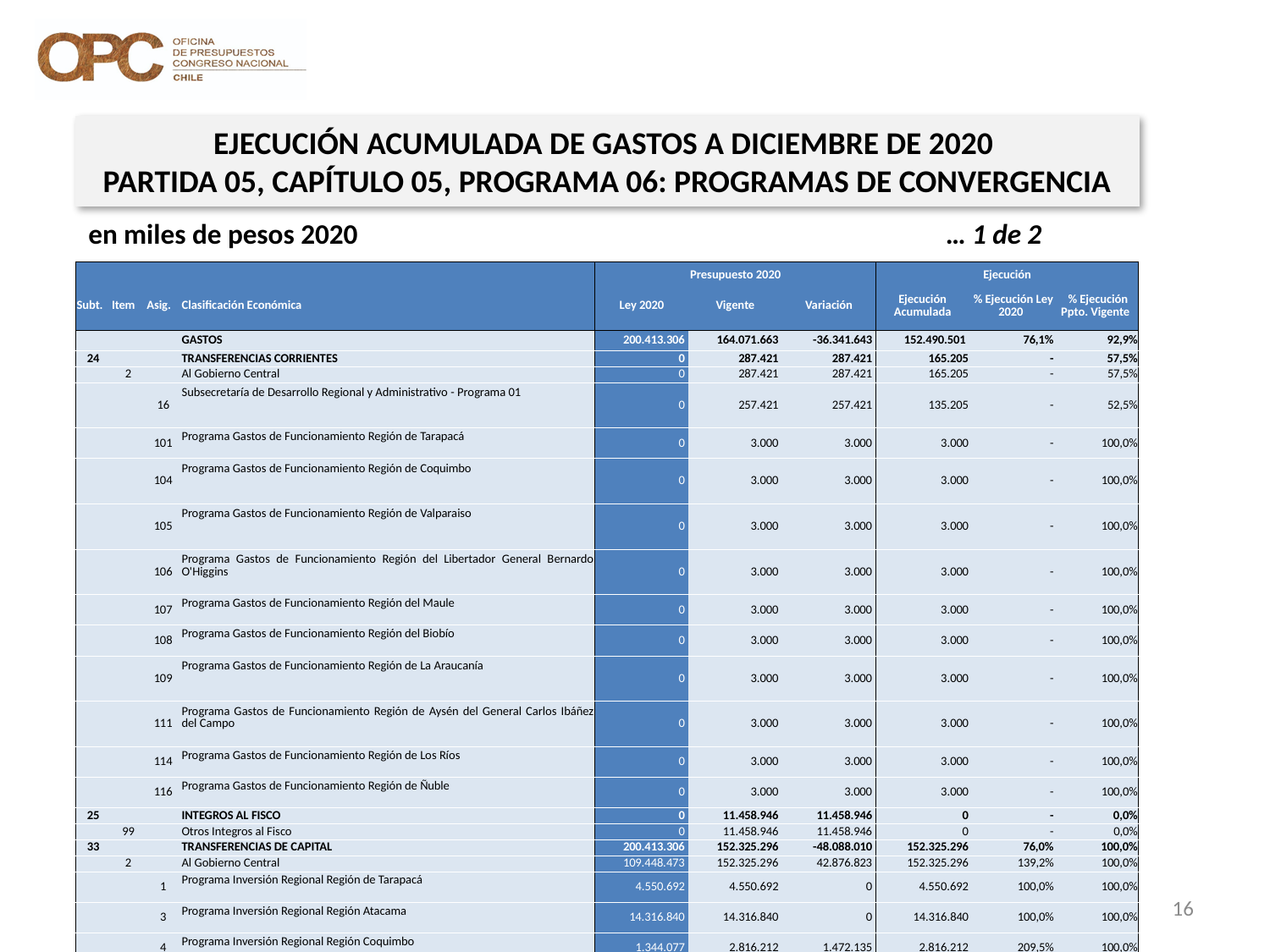

EJECUCIÓN ACUMULADA DE GASTOS A DICIEMBRE DE 2020
PARTIDA 05, CAPÍTULO 05, PROGRAMA 06: PROGRAMAS DE CONVERGENCIA
en miles de pesos 2020				               … 1 de 2
|  |  |  |  | Presupuesto 2020 |  |  | Ejecución |  |  |
| --- | --- | --- | --- | --- | --- | --- | --- | --- | --- |
| Subt. | Item | Asig. | Clasificación Económica | Ley 2020 | Vigente | Variación | Ejecución Acumulada | % Ejecución Ley 2020 | % Ejecución Ppto. Vigente |
|  |  |  | GASTOS | 200.413.306 | 164.071.663 | -36.341.643 | 152.490.501 | 76,1% | 92,9% |
| 24 |  |  | TRANSFERENCIAS CORRIENTES | 0 | 287.421 | 287.421 | 165.205 | - | 57,5% |
|  | 2 |  | Al Gobierno Central | 0 | 287.421 | 287.421 | 165.205 | - | 57,5% |
|  |  | 16 | Subsecretaría de Desarrollo Regional y Administrativo - Programa 01 | 0 | 257.421 | 257.421 | 135.205 | - | 52,5% |
|  |  | 101 | Programa Gastos de Funcionamiento Región de Tarapacá | 0 | 3.000 | 3.000 | 3.000 | - | 100,0% |
|  |  | 104 | Programa Gastos de Funcionamiento Región de Coquimbo | 0 | 3.000 | 3.000 | 3.000 | - | 100,0% |
|  |  | 105 | Programa Gastos de Funcionamiento Región de Valparaiso | 0 | 3.000 | 3.000 | 3.000 | - | 100,0% |
|  |  | 106 | Programa Gastos de Funcionamiento Región del Libertador General Bernardo O'Higgins | 0 | 3.000 | 3.000 | 3.000 | - | 100,0% |
|  |  | 107 | Programa Gastos de Funcionamiento Región del Maule | 0 | 3.000 | 3.000 | 3.000 | - | 100,0% |
|  |  | 108 | Programa Gastos de Funcionamiento Región del Biobío | 0 | 3.000 | 3.000 | 3.000 | - | 100,0% |
|  |  | 109 | Programa Gastos de Funcionamiento Región de La Araucanía | 0 | 3.000 | 3.000 | 3.000 | - | 100,0% |
|  |  | 111 | Programa Gastos de Funcionamiento Región de Aysén del General Carlos Ibáñez del Campo | 0 | 3.000 | 3.000 | 3.000 | - | 100,0% |
|  |  | 114 | Programa Gastos de Funcionamiento Región de Los Ríos | 0 | 3.000 | 3.000 | 3.000 | - | 100,0% |
|  |  | 116 | Programa Gastos de Funcionamiento Región de Ñuble | 0 | 3.000 | 3.000 | 3.000 | - | 100,0% |
| 25 |  |  | INTEGROS AL FISCO | 0 | 11.458.946 | 11.458.946 | 0 | - | 0,0% |
|  | 99 |  | Otros Integros al Fisco | 0 | 11.458.946 | 11.458.946 | 0 | - | 0,0% |
| 33 |  |  | TRANSFERENCIAS DE CAPITAL | 200.413.306 | 152.325.296 | -48.088.010 | 152.325.296 | 76,0% | 100,0% |
|  | 2 |  | Al Gobierno Central | 109.448.473 | 152.325.296 | 42.876.823 | 152.325.296 | 139,2% | 100,0% |
|  |  | 1 | Programa Inversión Regional Región de Tarapacá | 4.550.692 | 4.550.692 | 0 | 4.550.692 | 100,0% | 100,0% |
|  |  | 3 | Programa Inversión Regional Región Atacama | 14.316.840 | 14.316.840 | 0 | 14.316.840 | 100,0% | 100,0% |
|  |  | 4 | Programa Inversión Regional Región Coquimbo | 1.344.077 | 2.816.212 | 1.472.135 | 2.816.212 | 209,5% | 100,0% |
|  |  | 5 | Programa Inversión Regional Región de Valparaiso | 3.078.000 | 4.851.614 | 1.773.614 | 4.851.614 | 157,6% | 100,0% |
|  |  | 6 | Programa Inversión Regional Región del Libertador General B. O'Higginss | 0 | 1.250.000 | 1.250.000 | 1.250.000 | - | 100,0% |
|  |  | 7 | Programa Inversión Regional Región del Maule | 2.565.000 | 3.075.000 | 510.000 | 3.075.000 | 119,9% | 100,0% |
|  |  | 8 | Programa Inversión Regional Región del BíoBío | 0 | 2.381.086 | 2.381.086 | 2.381.086 | - | 100,0% |
|  |  | 9 | Programa Inversión Regional Región de La Araucanía | 27.936.867 | 27.936.867 | 0 | 27.936.867 | 100,0% | 100,0% |
|  |  | 10 | Programa Inversión Regional Región de Los Lagos | 5.403.198 | 10.400.687 | 4.997.489 | 10.400.687 | 192,5% | 100,0% |
|  |  | 11 | Programa Inversión Regional Región de Aysén del General Carlos Ibáñez del Campo | 12.164.852 | 16.436.595 | 4.271.743 | 16.436.595 | 135,1% | 100,0% |
|  |  | 12 | Programa Inversión Regional Región de Magallanes y de la Antártica Chilena | 7.798.646 | 23.192.430 | 15.393.784 | 23.192.430 | 297,4% | 100,0% |
16